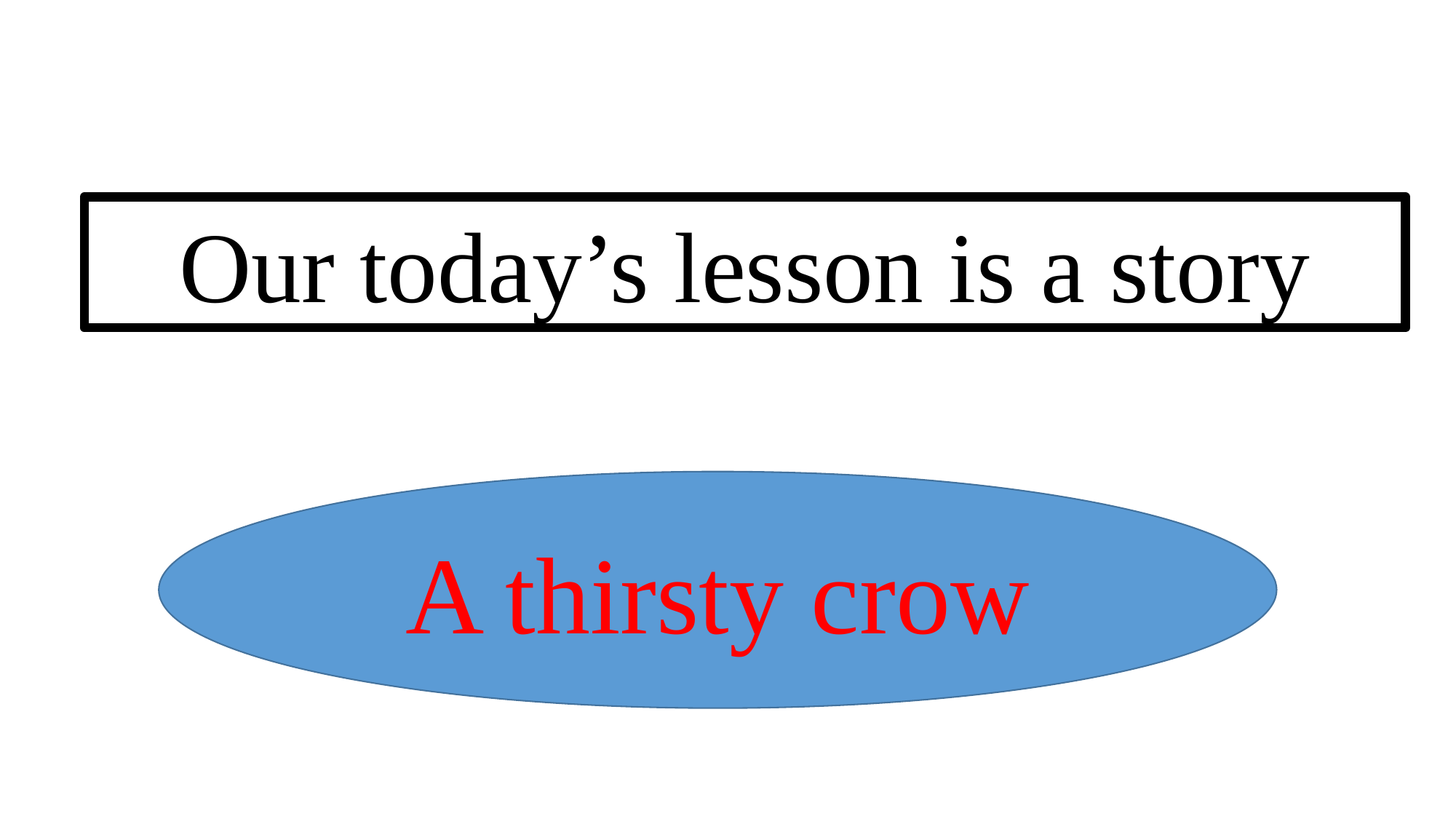

Our today’s lesson is a story
A thirsty crow